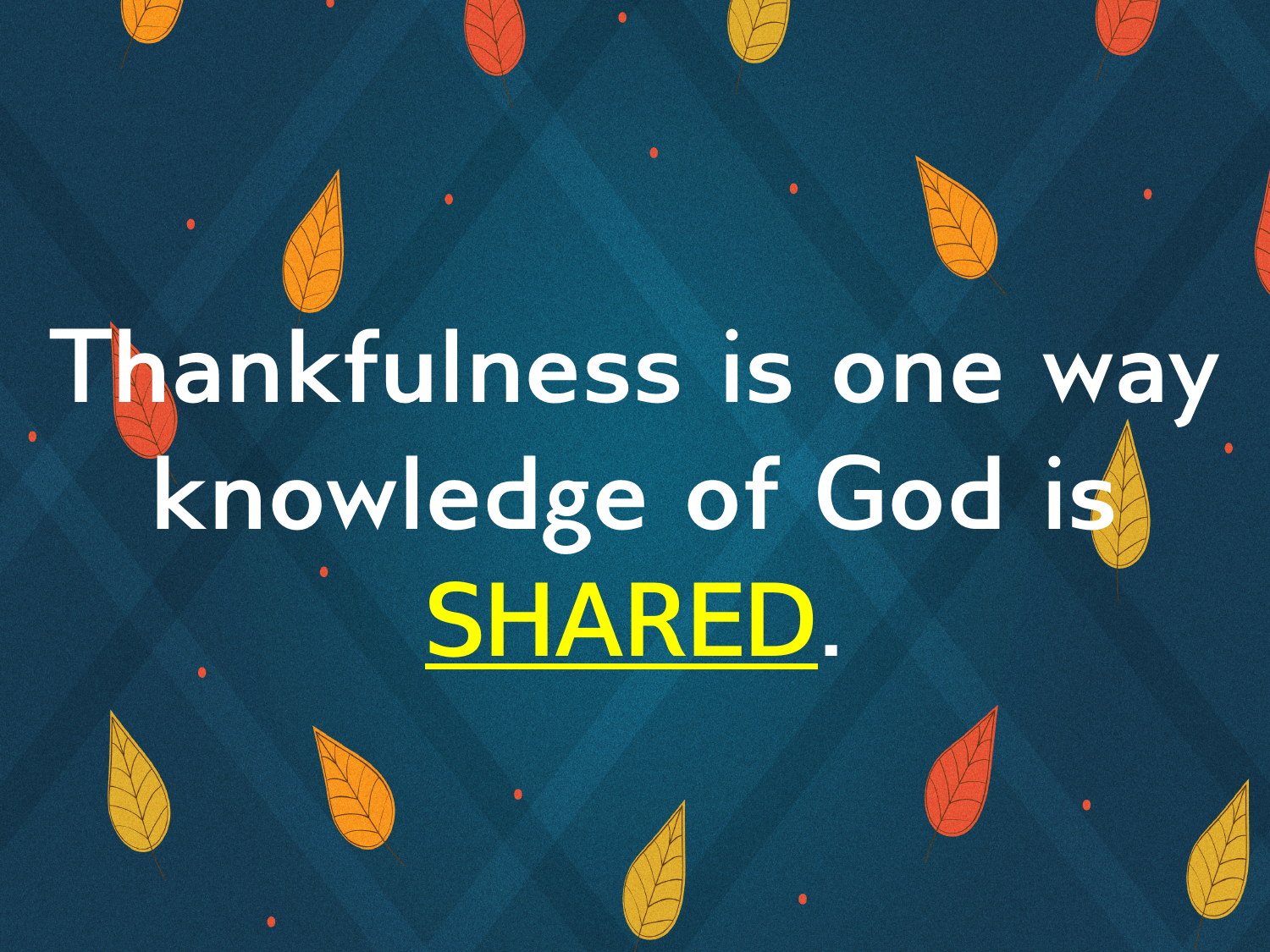

Thankfulness is one way knowledge of God is SHARED.